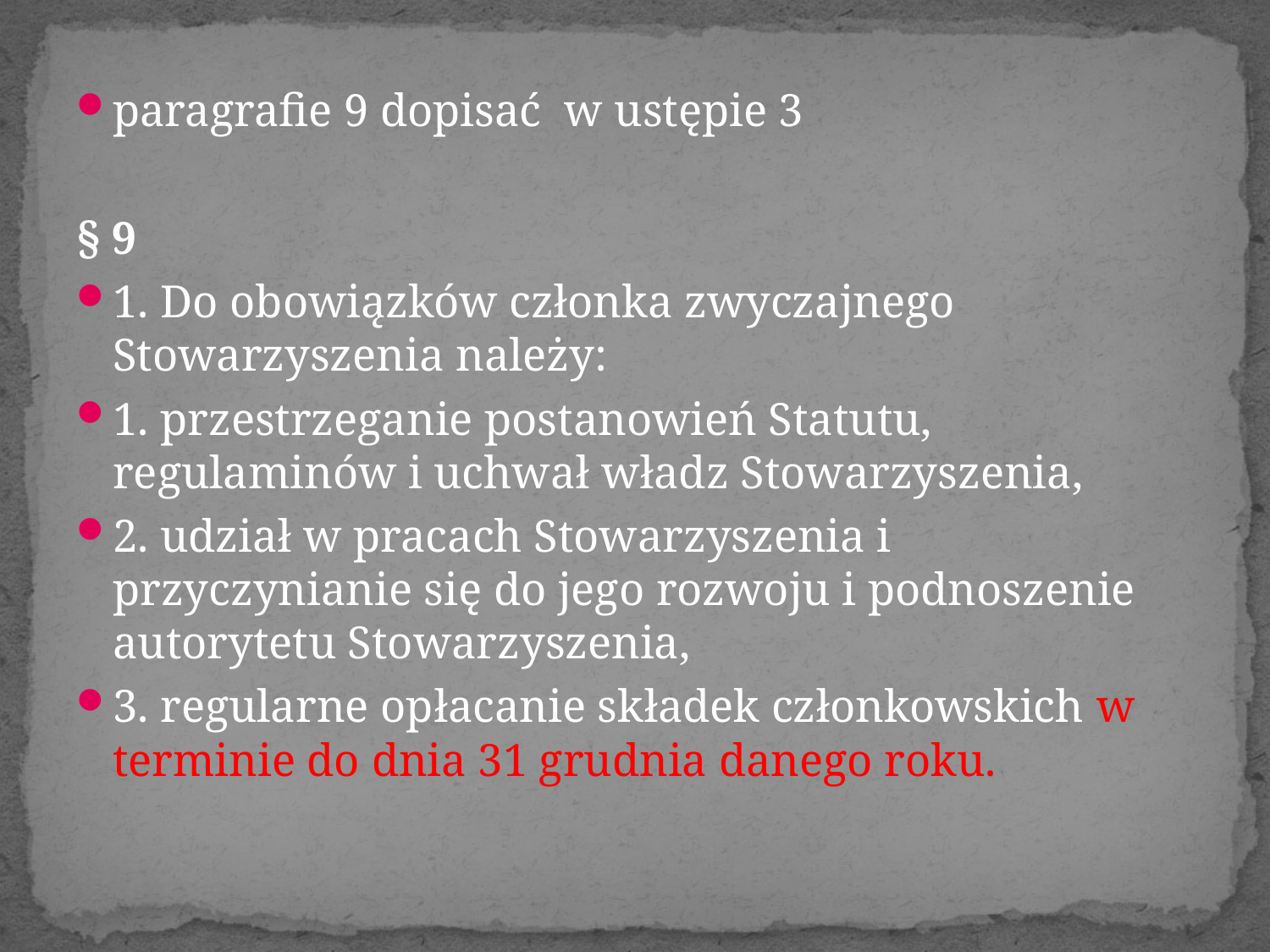

paragrafie 9 dopisać  w ustępie 3

§ 9
1. Do obowiązków członka zwyczajnego Stowarzyszenia należy:
1. przestrzeganie postanowień Statutu, regulaminów i uchwał władz Stowarzyszenia,
2. udział w pracach Stowarzyszenia i przyczynianie się do jego rozwoju i podnoszenie autorytetu Stowarzyszenia,
3. regularne opłacanie składek członkowskich w terminie do dnia 31 grudnia danego roku.